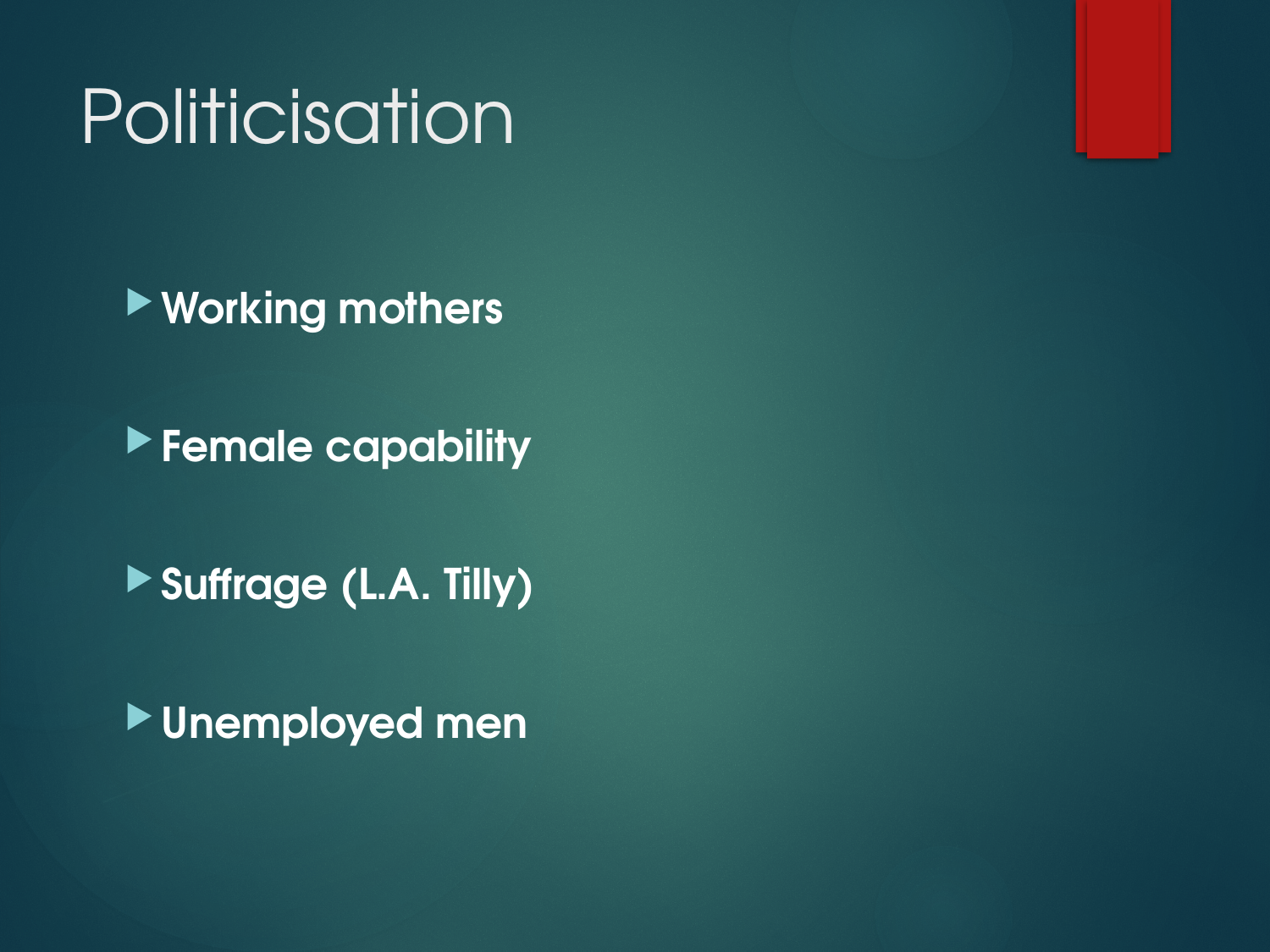

# Politicisation

Working mothers

Female capability

Suffrage (L.A. Tilly)

Unemployed men